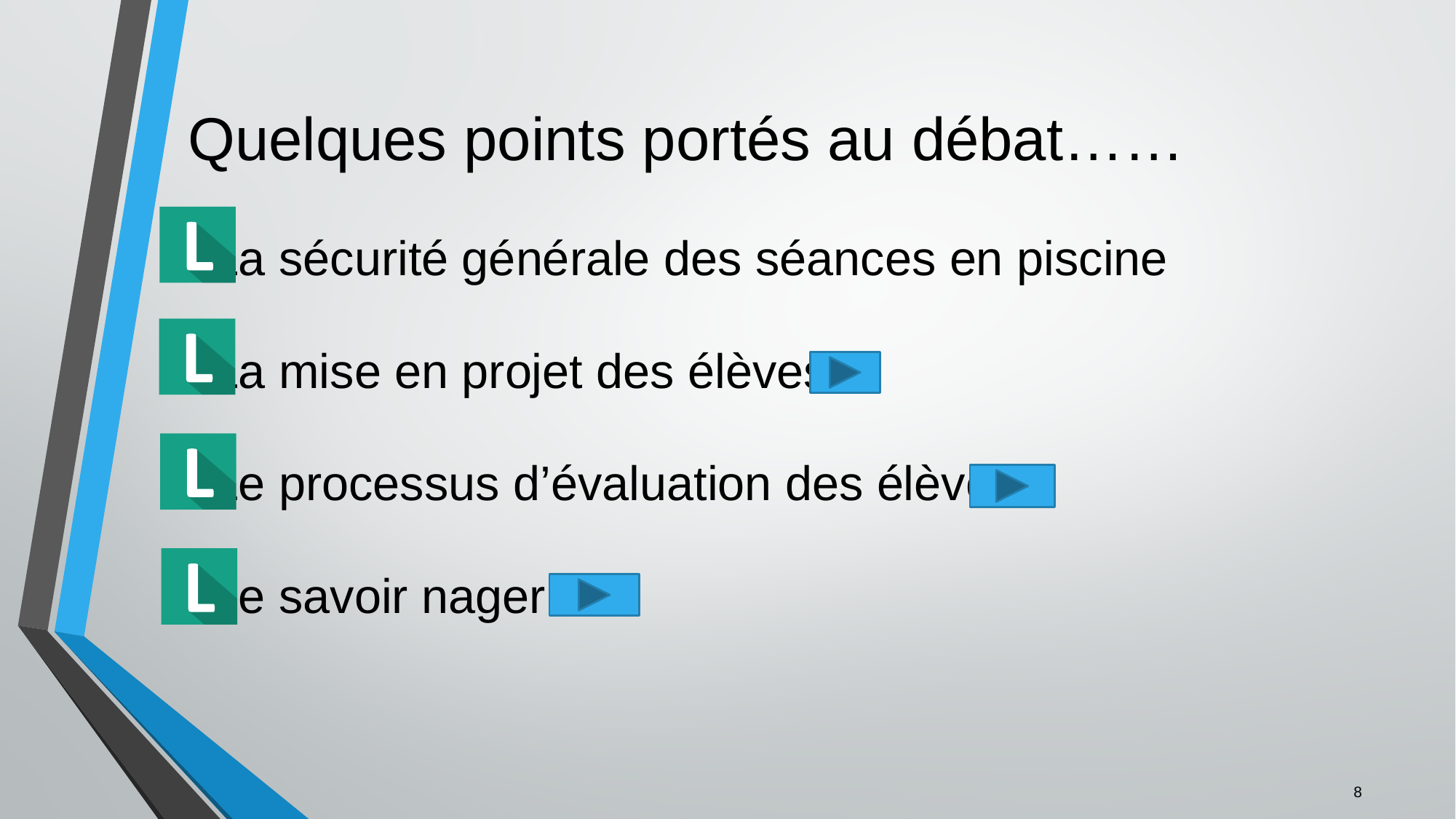

# Quelques points portés au débat……

La sécurité générale des séances en piscine
La mise en projet des élèves
Le processus d’évaluation des élèves
Le savoir nager

8